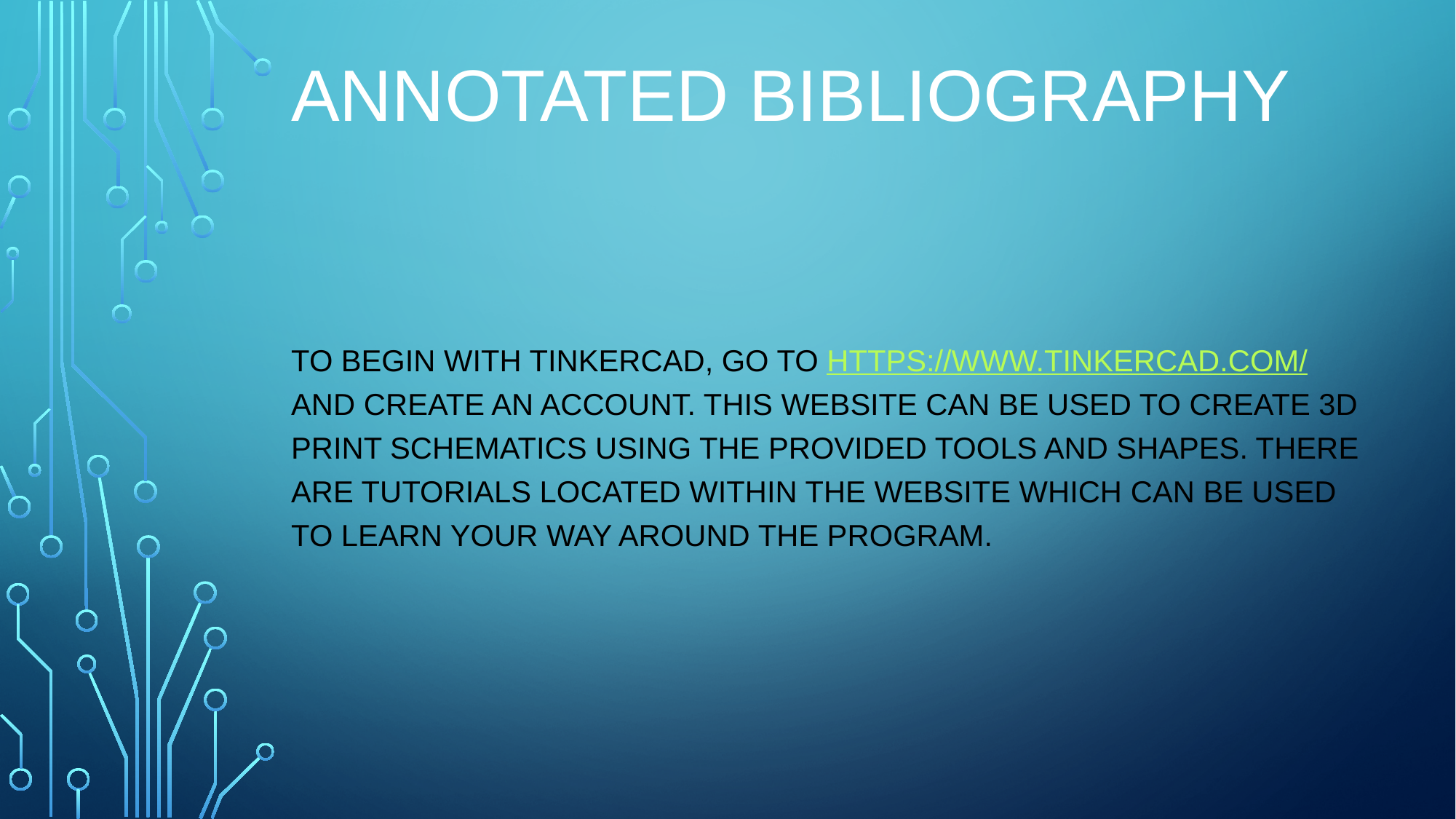

# Annotated Bibliography
To begin with tinkercad, go to https://www.tinkercad.com/ and create an account. This website can be used to create 3D print schematics using the provided tools and shapes. There are tutorials located within the website which can be used to learn your way around the program.